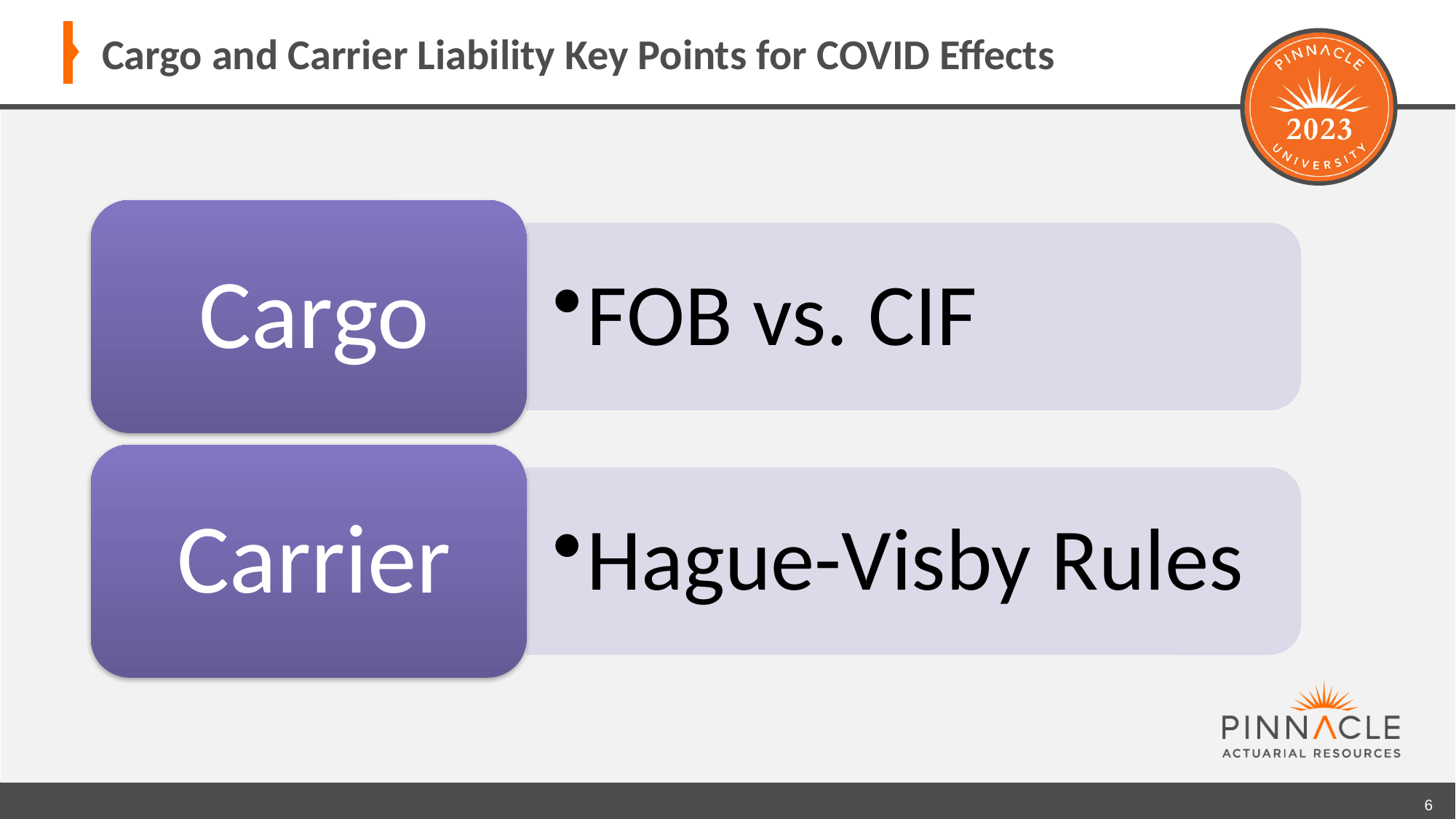

# Cargo and Carrier Liability Key Points for COVID Effects
FOB vs. CIF
Cargo
Hague-Visby Rules
Carrier